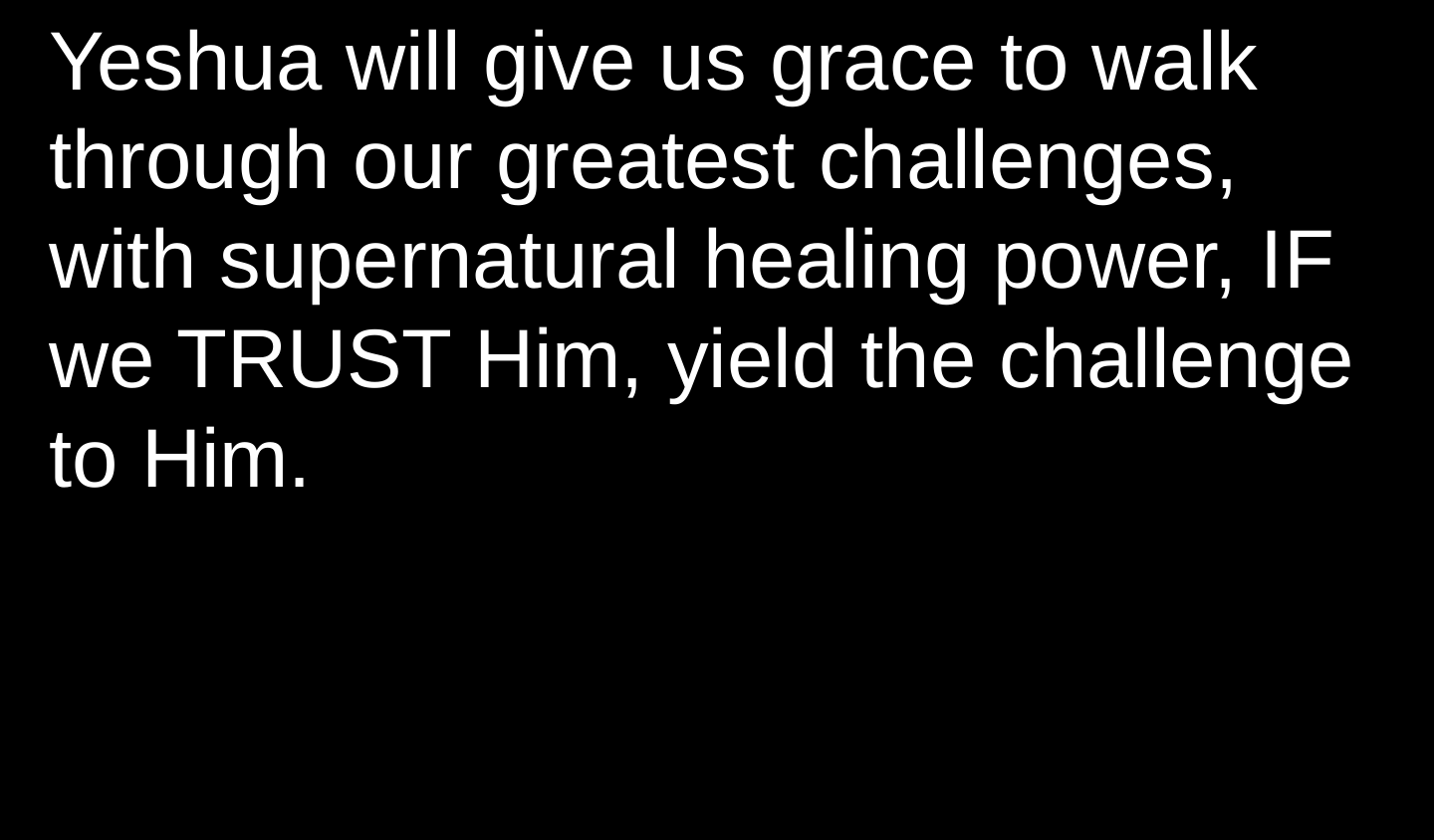

Yeshua will give us grace to walk through our greatest challenges, with supernatural healing power, IF we TRUST Him, yield the challenge to Him.